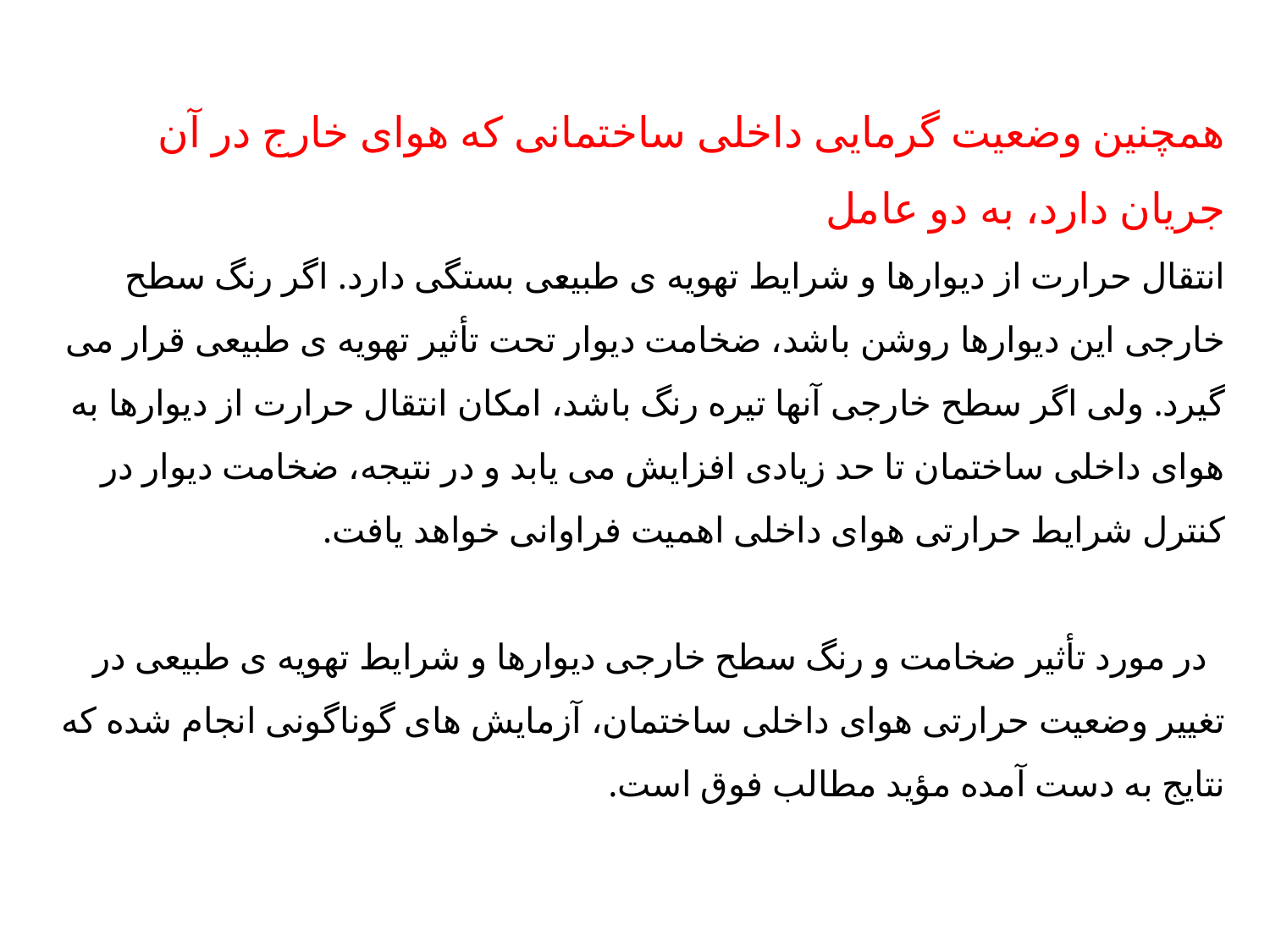

همچنین وضعیت گرمایی داخلی ساختمانی که هوای خارج در آن جریان دارد، به دو عامل
انتقال حرارت از دیوارها و شرایط تهویه ی طبیعی بستگی دارد. اگر رنگ سطح خارجی این دیوارها روشن باشد، ضخامت دیوار تحت تأثیر تهویه ی طبیعی قرار می گیرد. ولی اگر سطح خارجی آنها تیره رنگ باشد، امکان انتقال حرارت از دیوارها به هوای داخلی ساختمان تا حد زیادی افزایش می یابد و در نتیجه، ضخامت دیوار در کنترل شرایط حرارتی هوای داخلی اهمیت فراوانی خواهد یافت.

  در مورد تأثیر ضخامت و رنگ سطح خارجی دیوارها و شرایط تهویه ی طبیعی در تغییر وضعیت حرارتی هوای داخلی ساختمان، آزمایش های گوناگونی انجام شده که نتایج به دست آمده مؤید مطالب فوق است.